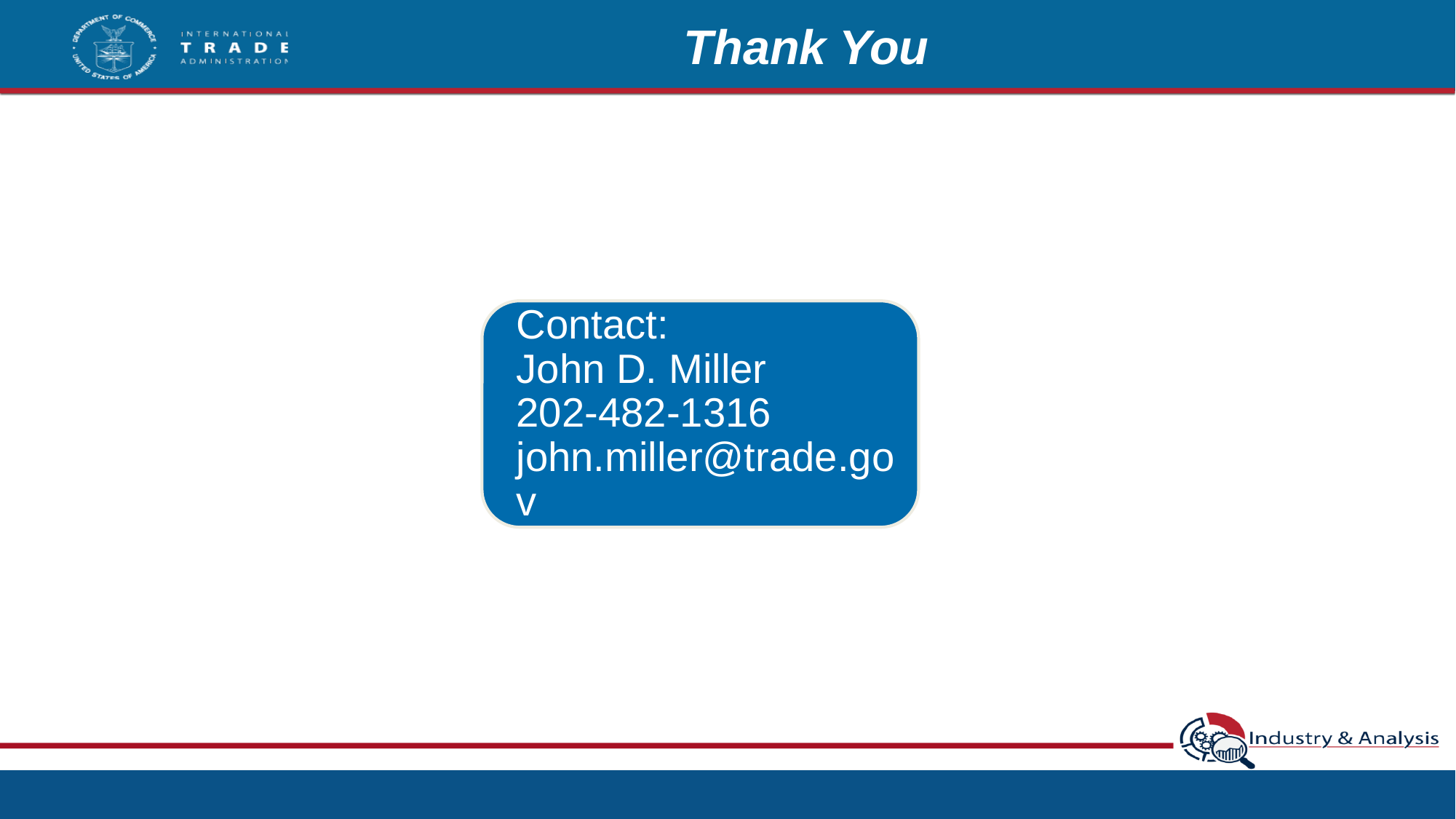

# Thank You
Contact:
John D. Miller
202-482-1316
john.miller@trade.gov